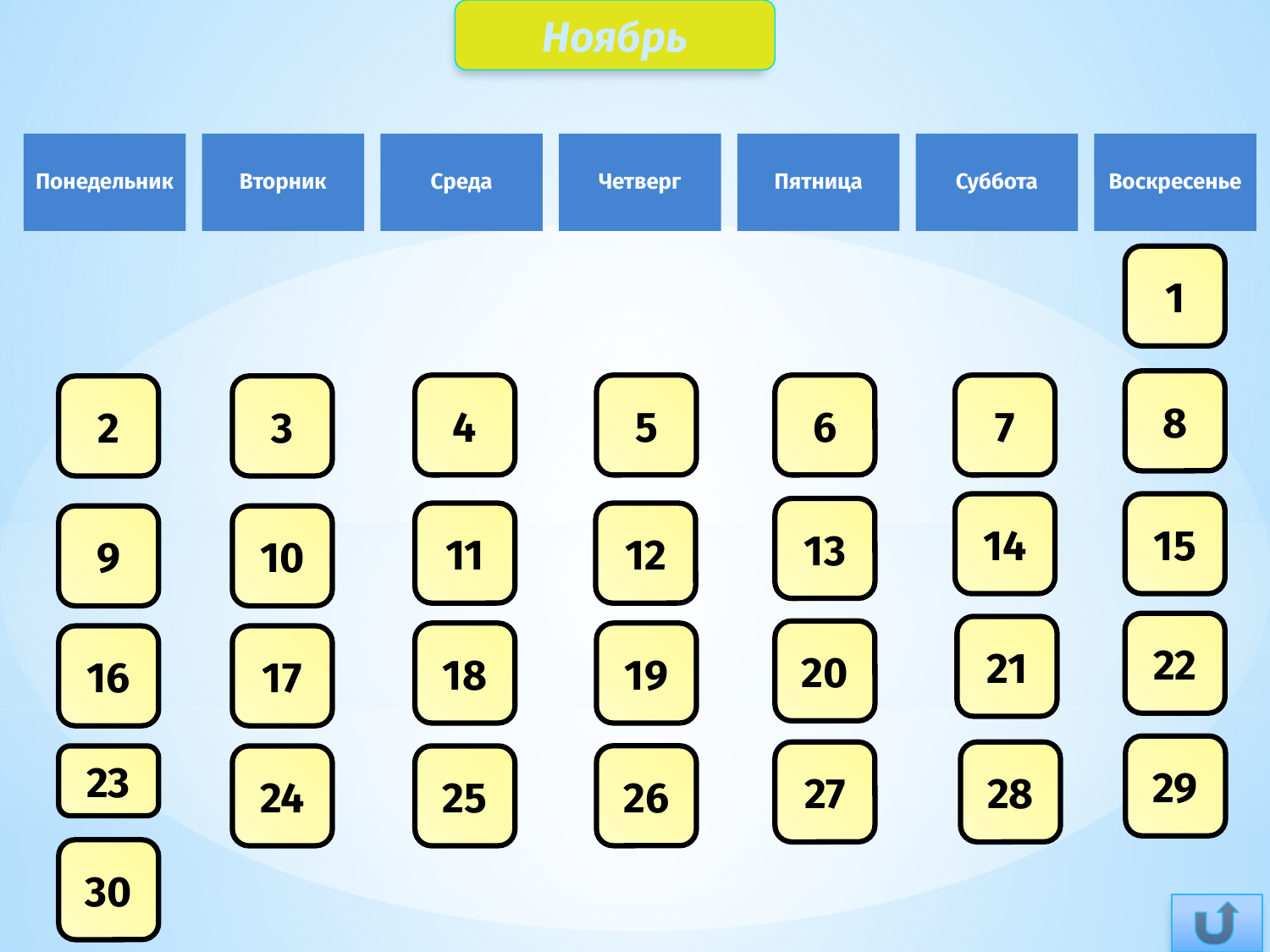

Ноябрь
Понедельник
Вторник
Среда
Четверг
Пятница
Суббота
Воскресенье
1
8
4
5
6
7
2
3
14
15
13
11
12
9
10
22
21
20
18
19
16
17
29
27
28
26
23
24
25
30